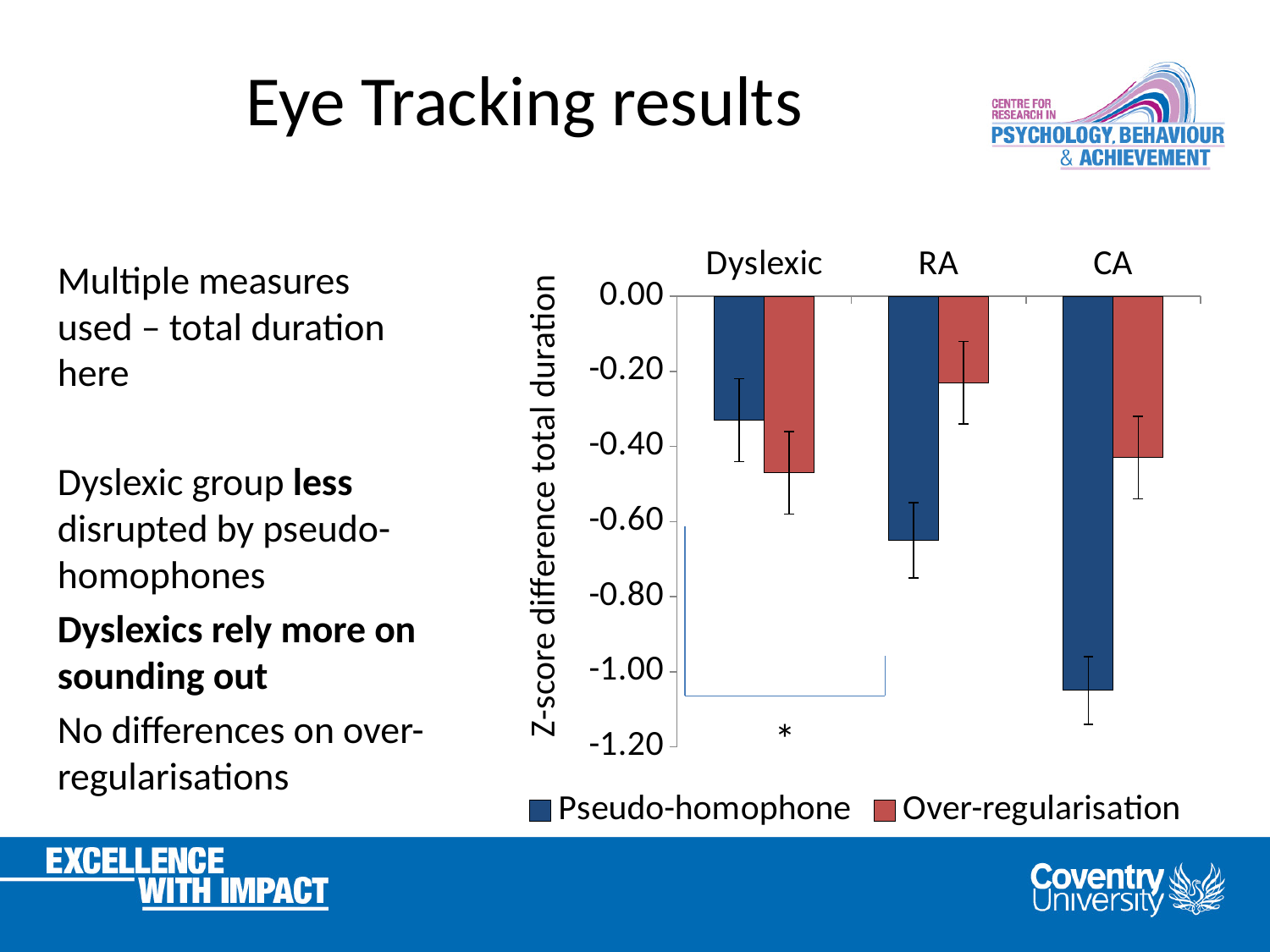

# Eye Tracking results

### Chart

| Category | Pseudo-homophone | Over-regularisation |
|---|---|---|
| Dyslexic | -0.33 | -0.47 |
| RA | -0.65 | -0.23 |
| CA | -1.05 | -0.43 |
Multiple measures used – total duration here

Dyslexic group less disrupted by pseudo-homophones
Dyslexics rely more on sounding out
No differences on over-regularisations
*